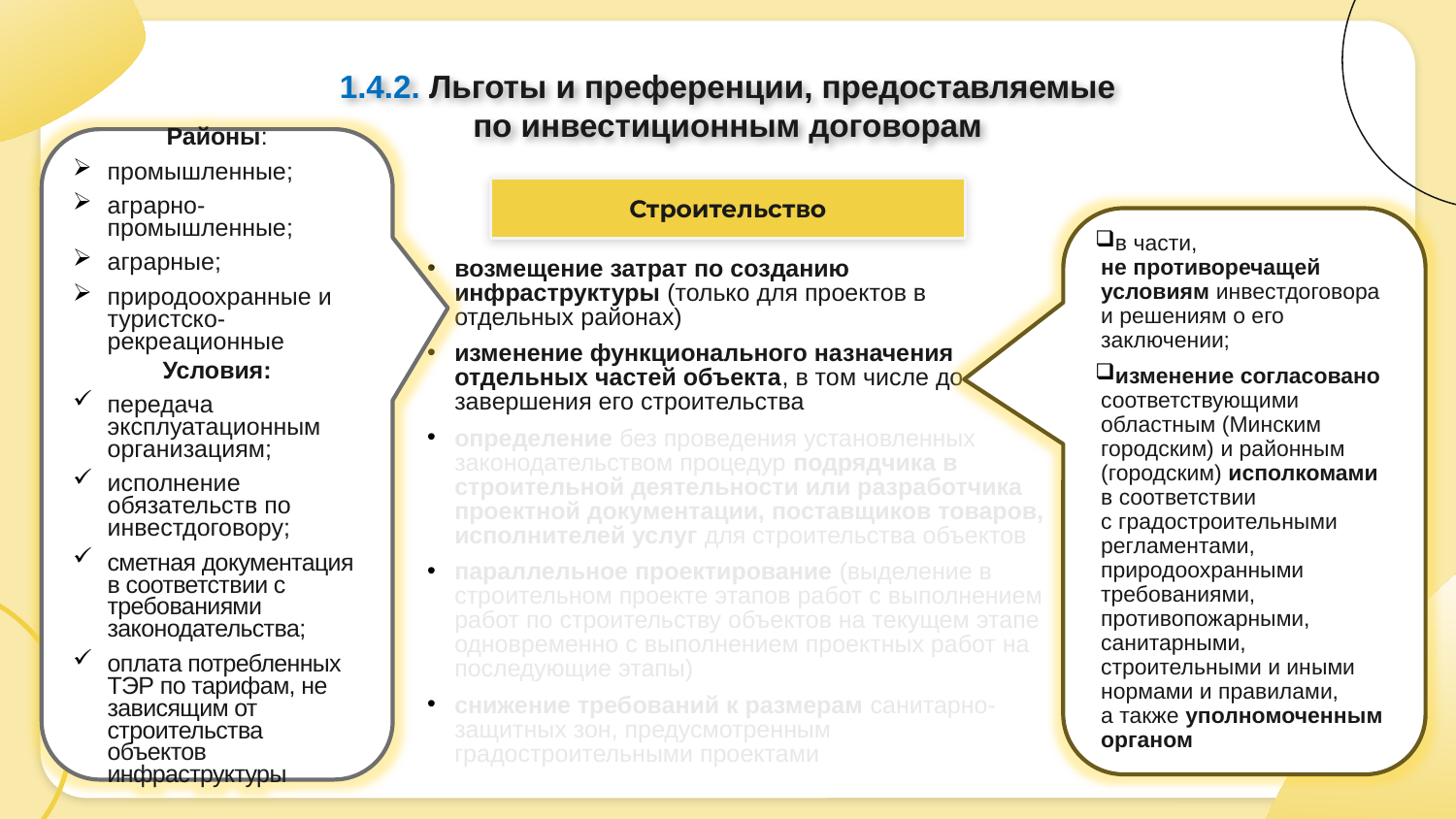

# 1.4.2. Льготы и преференции, предоставляемые по инвестиционным договорам
Районы:
промышленные;
аграрно-промышленные;
аграрные;
природоохранные и туристско-рекреационные
Условия:
передача эксплуатационным организациям;
исполнение обязательств по инвестдоговору;
сметная документация в соответствии с требованиями законодательства;
оплата потребленных ТЭР по тарифам, не зависящим от строительства объектов инфраструктуры
Строительство
в части, не противоречащей условиям инвестдоговора и решениям о его заключении;
изменение согласовано соответствующими областным (Минским городским) и районным (городским) исполкомами в соответствии с градостроительными регламентами, природоохранными требованиями, противопожарными, санитарными, строительными и иными нормами и правилами, а также уполномоченным органом
возмещение затрат по созданию инфраструктуры (только для проектов в отдельных районах)
изменение функционального назначения отдельных частей объекта, в том числе до завершения его строительства
определение без проведения установленных законодательством процедур подрядчика в строительной деятельности или разработчика проектной документации, поставщиков товаров, исполнителей услуг для строительства объектов
параллельное проектирование (выделение в строительном проекте этапов работ с выполнением работ по строительству объектов на текущем этапе одновременно с выполнением проектных работ на последующие этапы)
снижение требований к размерам санитарно-защитных зон, предусмотренным градостроительными проектами